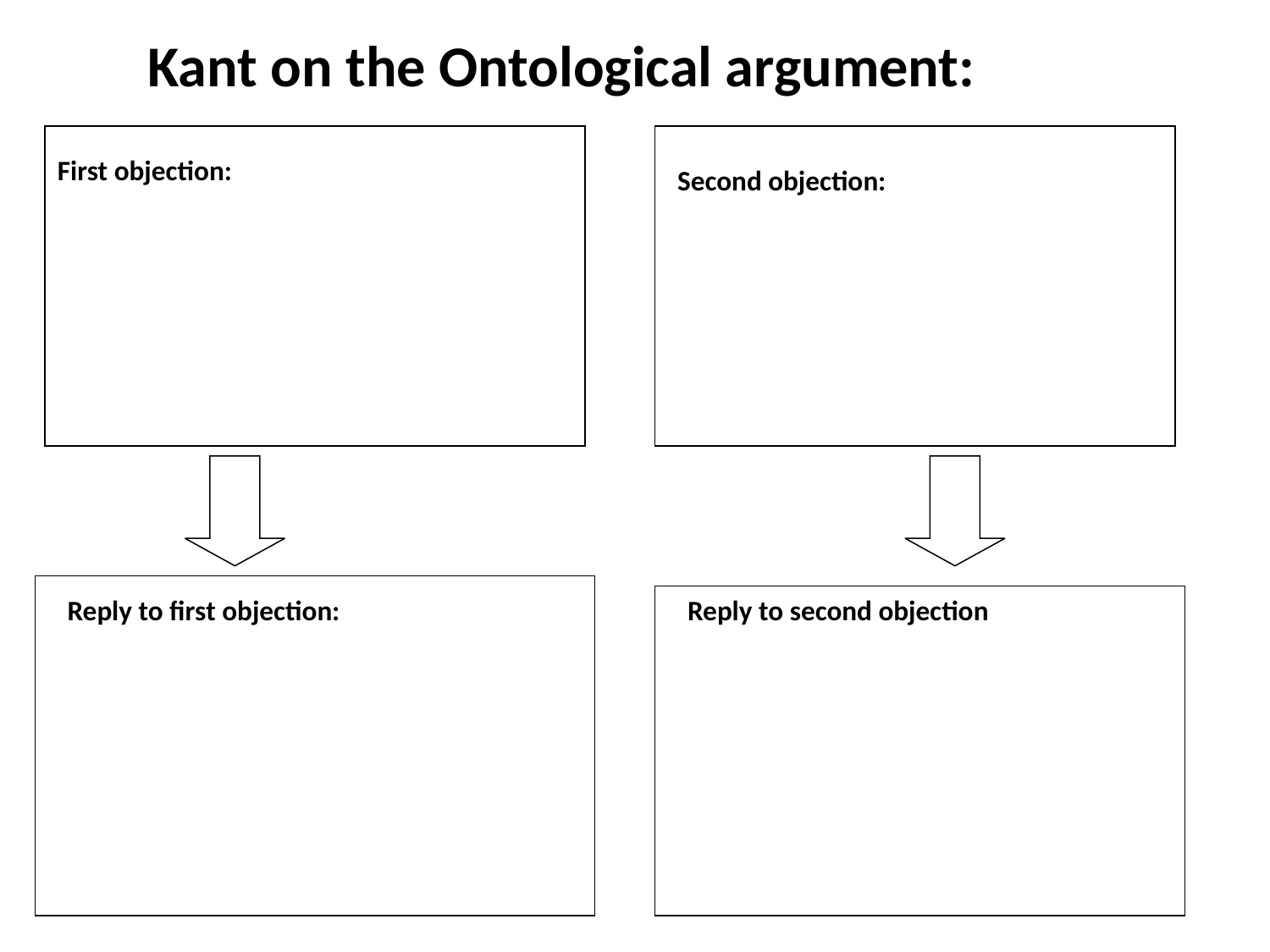

# Kant on the Ontological argument:

First objection:
Second objection:

Reply to second objection
Reply to first objection: